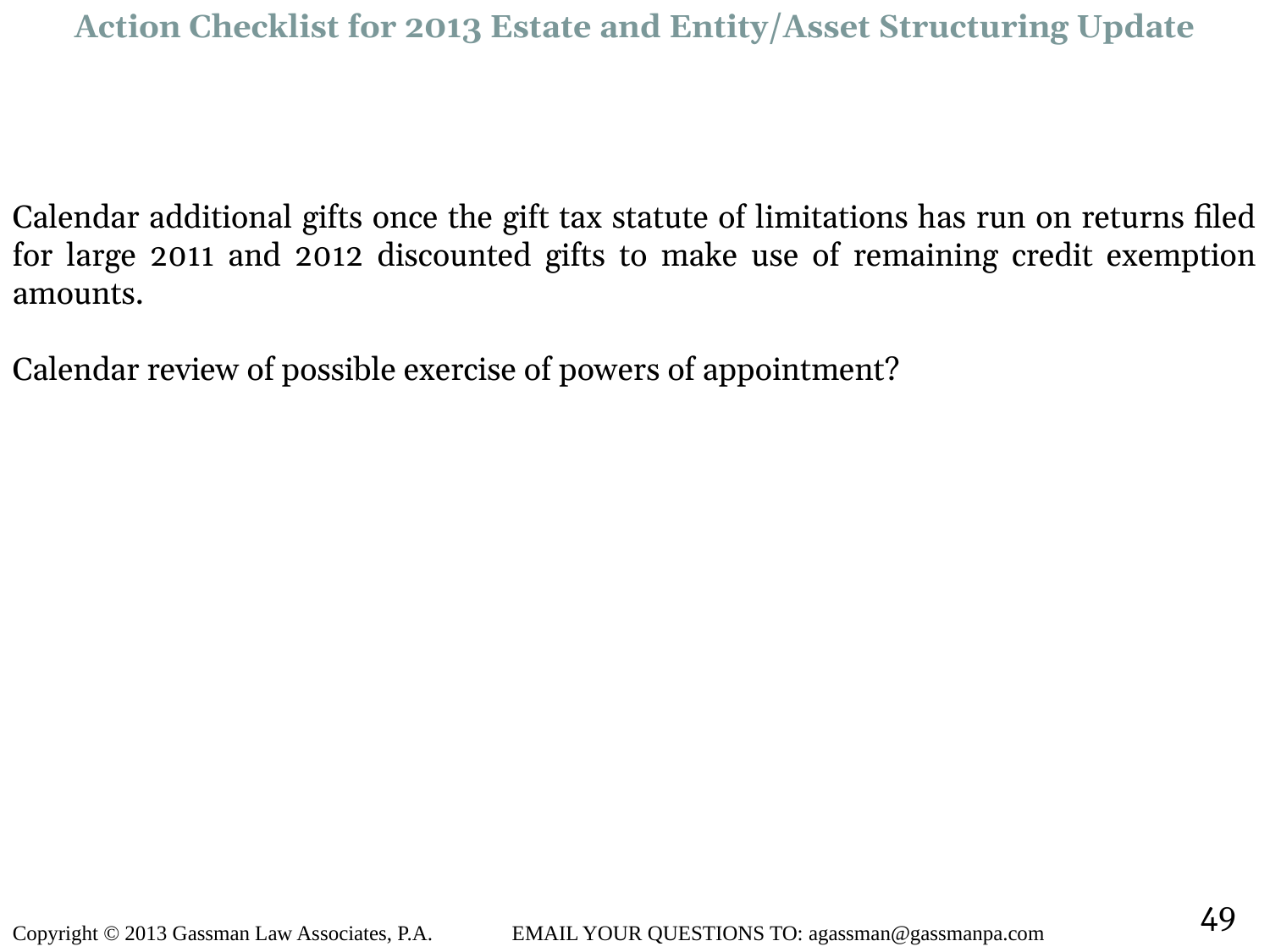

Action Checklist for 2013 Estate and Entity/Asset Structuring Update
Calendar additional gifts once the gift tax statute of limitations has run on returns filed for large 2011 and 2012 discounted gifts to make use of remaining credit exemption amounts.

Calendar review of possible exercise of powers of appointment?
49
Copyright © 2013 Gassman Law Associates, P.A.               EMAIL YOUR QUESTIONS TO: agassman@gassmanpa.com